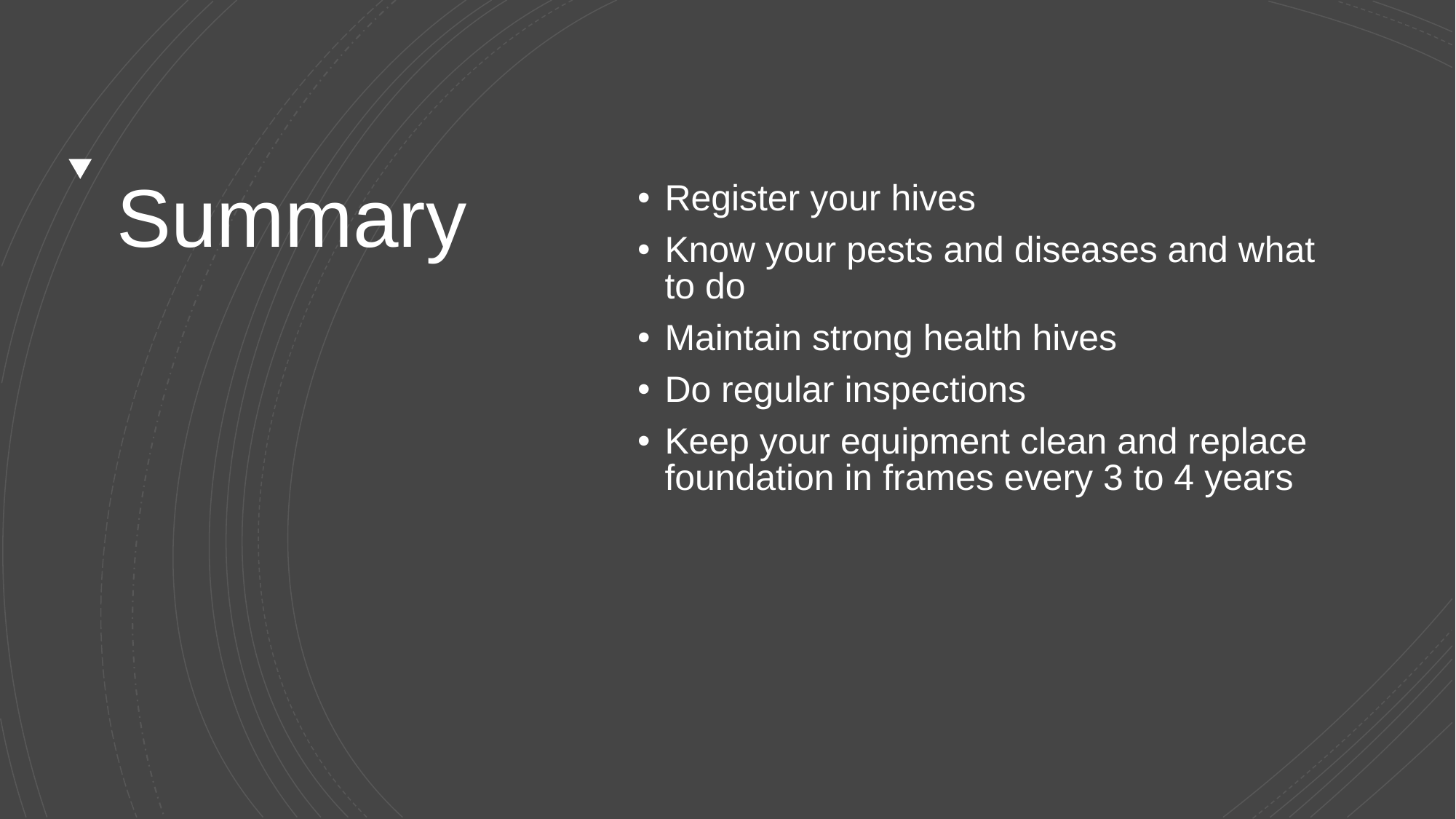

# Summary
Register your hives
Know your pests and diseases and what to do
Maintain strong health hives
Do regular inspections
Keep your equipment clean and replace foundation in frames every 3 to 4 years